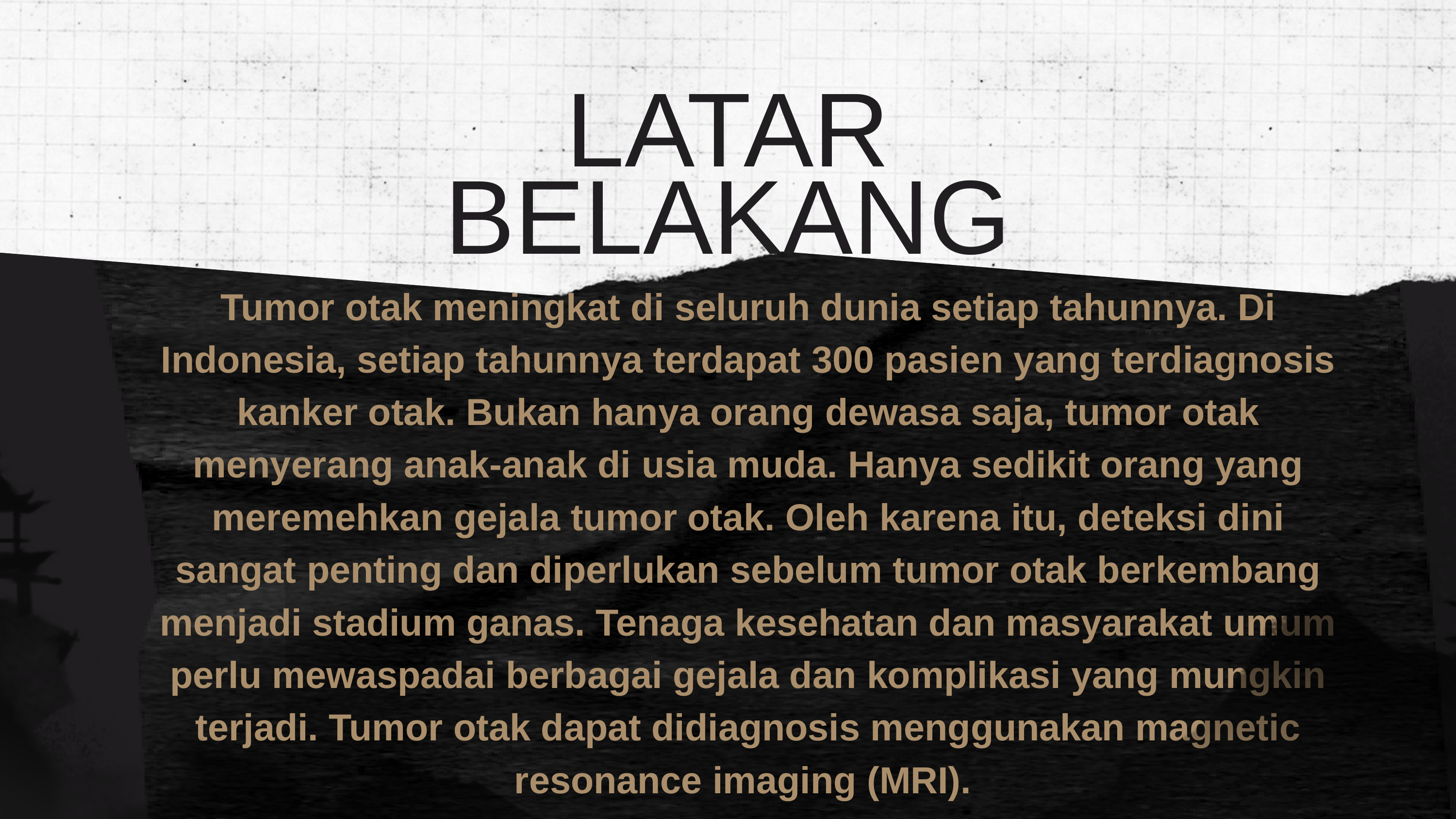

LATAR BELAKANG

Tumor otak meningkat di seluruh dunia setiap tahunnya. Di Indonesia, setiap tahunnya terdapat 300 pasien yang terdiagnosis kanker otak. Bukan hanya orang dewasa saja, tumor otak menyerang anak-anak di usia muda. Hanya sedikit orang yang meremehkan gejala tumor otak. Oleh karena itu, deteksi dini sangat penting dan diperlukan sebelum tumor otak berkembang menjadi stadium ganas. Tenaga kesehatan dan masyarakat umum perlu mewaspadai berbagai gejala dan komplikasi yang mungkin terjadi. Tumor otak dapat didiagnosis menggunakan magnetic resonance imaging (MRI).